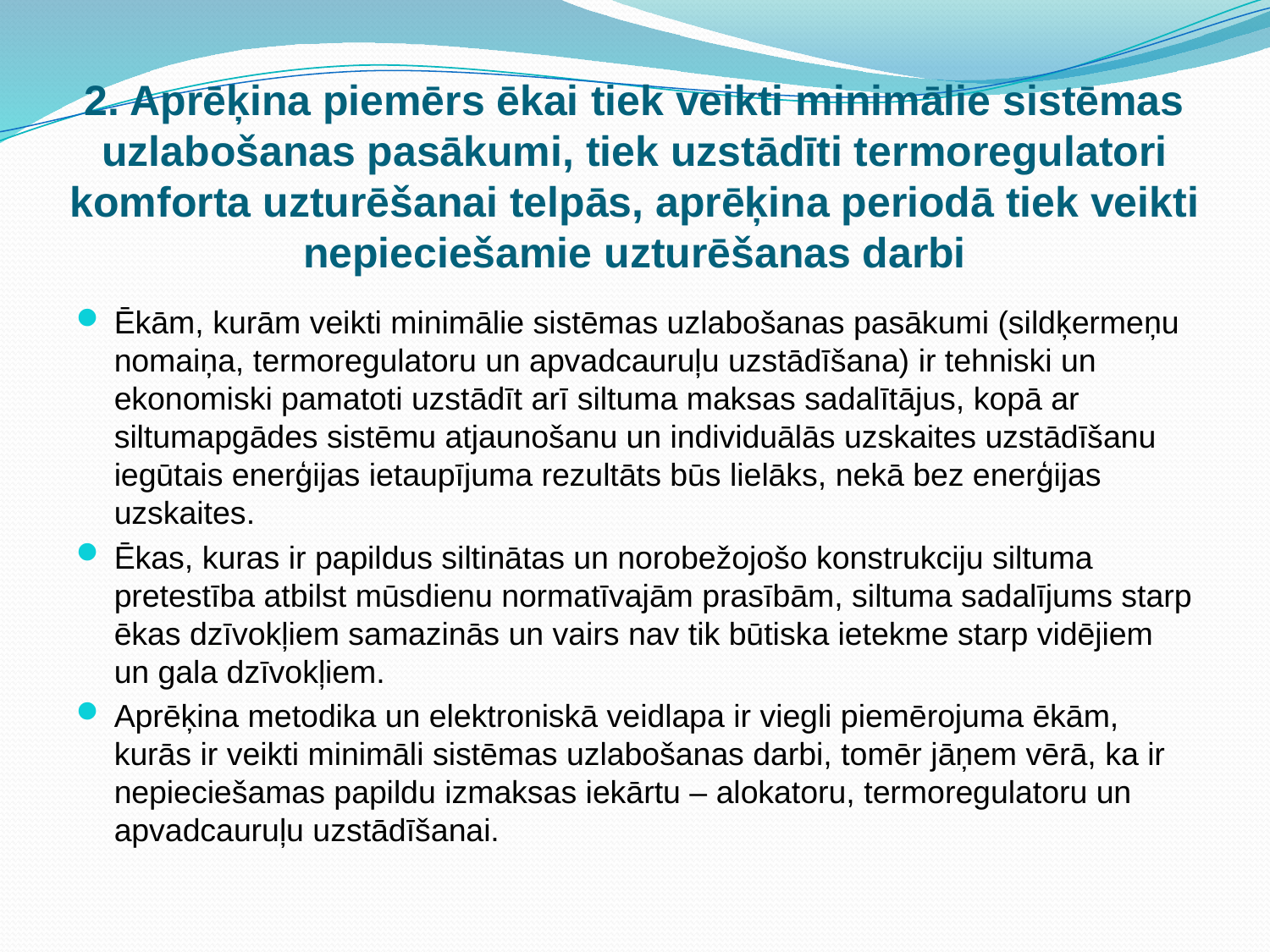

# 2. Aprēķina piemērs ēkai tiek veikti minimālie sistēmas uzlabošanas pasākumi, tiek uzstādīti termoregulatori komforta uzturēšanai telpās, aprēķina periodā tiek veikti nepieciešamie uzturēšanas darbi
Ēkām, kurām veikti minimālie sistēmas uzlabošanas pasākumi (sildķermeņu nomaiņa, termoregulatoru un apvadcauruļu uzstādīšana) ir tehniski un ekonomiski pamatoti uzstādīt arī siltuma maksas sadalītājus, kopā ar siltumapgādes sistēmu atjaunošanu un individuālās uzskaites uzstādīšanu iegūtais enerģijas ietaupījuma rezultāts būs lielāks, nekā bez enerģijas uzskaites.
Ēkas, kuras ir papildus siltinātas un norobežojošo konstrukciju siltuma pretestība atbilst mūsdienu normatīvajām prasībām, siltuma sadalījums starp ēkas dzīvokļiem samazinās un vairs nav tik būtiska ietekme starp vidējiem un gala dzīvokļiem.
Aprēķina metodika un elektroniskā veidlapa ir viegli piemērojuma ēkām, kurās ir veikti minimāli sistēmas uzlabošanas darbi, tomēr jāņem vērā, ka ir nepieciešamas papildu izmaksas iekārtu – alokatoru, termoregulatoru un apvadcauruļu uzstādīšanai.